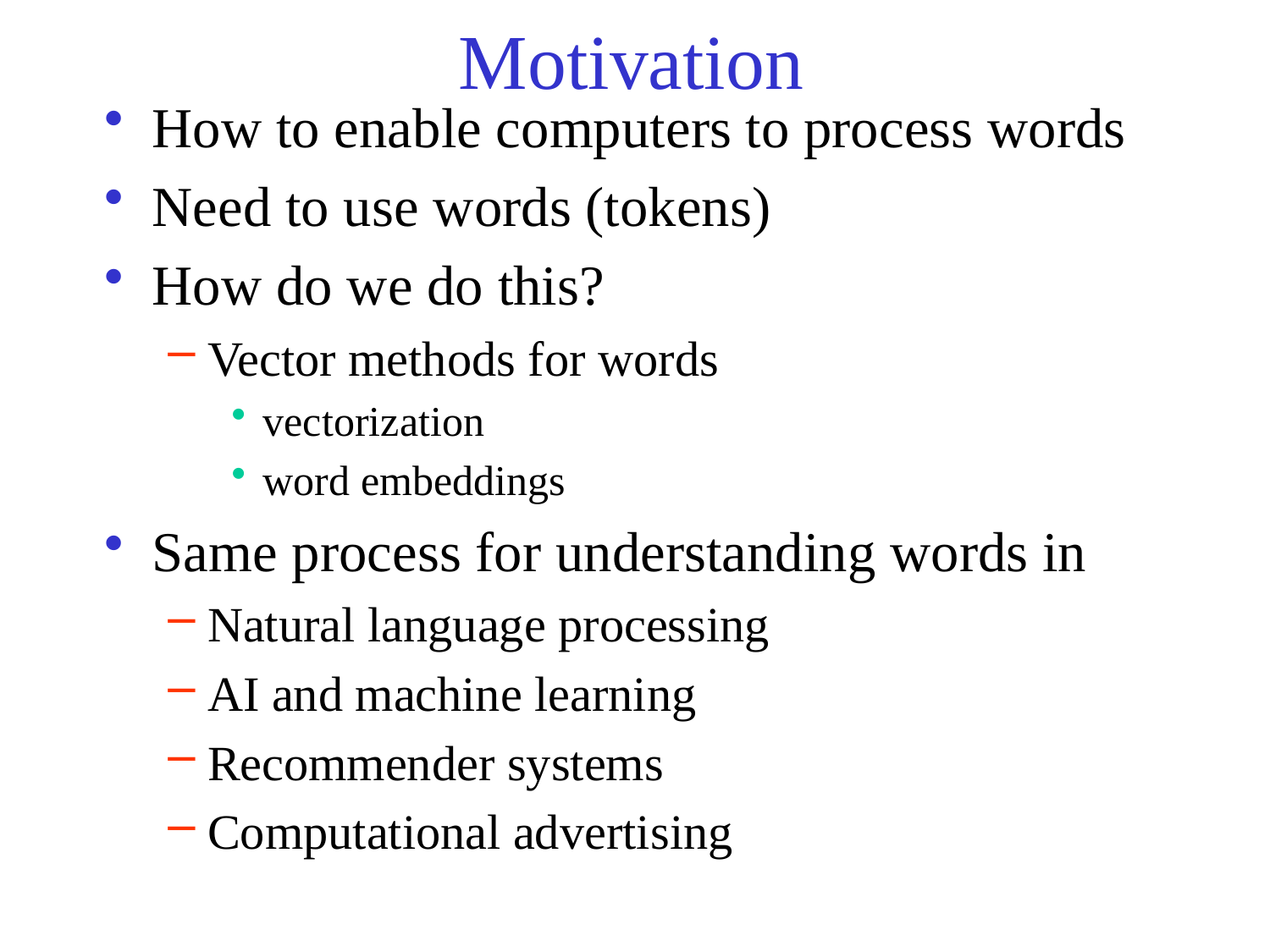

# Motivation
How to enable computers to process words
Need to use words (tokens)
How do we do this?
Vector methods for words
vectorization
word embeddings
Same process for understanding words in
Natural language processing
AI and machine learning
Recommender systems
Computational advertising